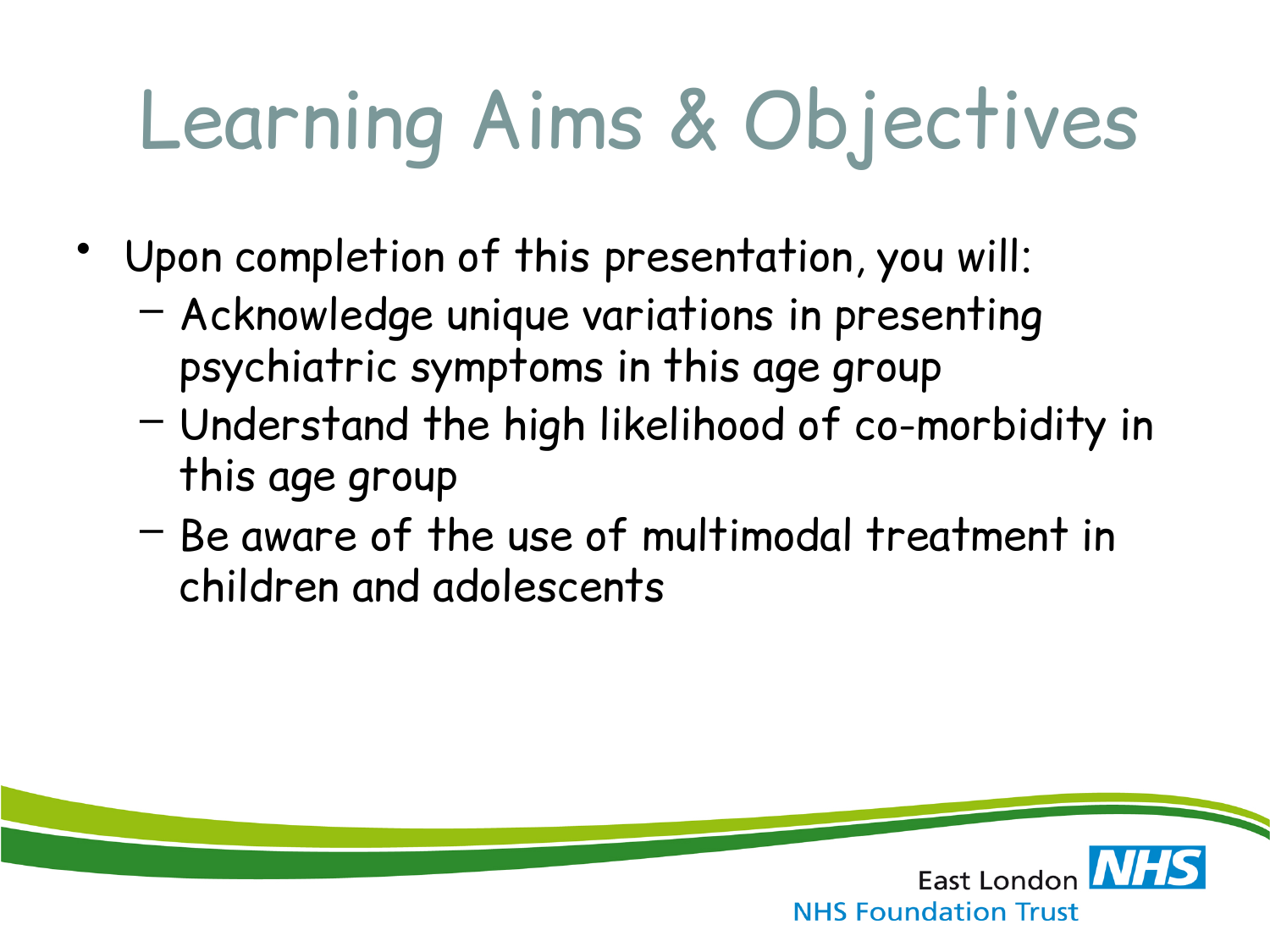

# Learning Aims & Objectives
Upon completion of this presentation, you will:
Acknowledge unique variations in presenting psychiatric symptoms in this age group
Understand the high likelihood of co-morbidity in this age group
Be aware of the use of multimodal treatment in children and adolescents